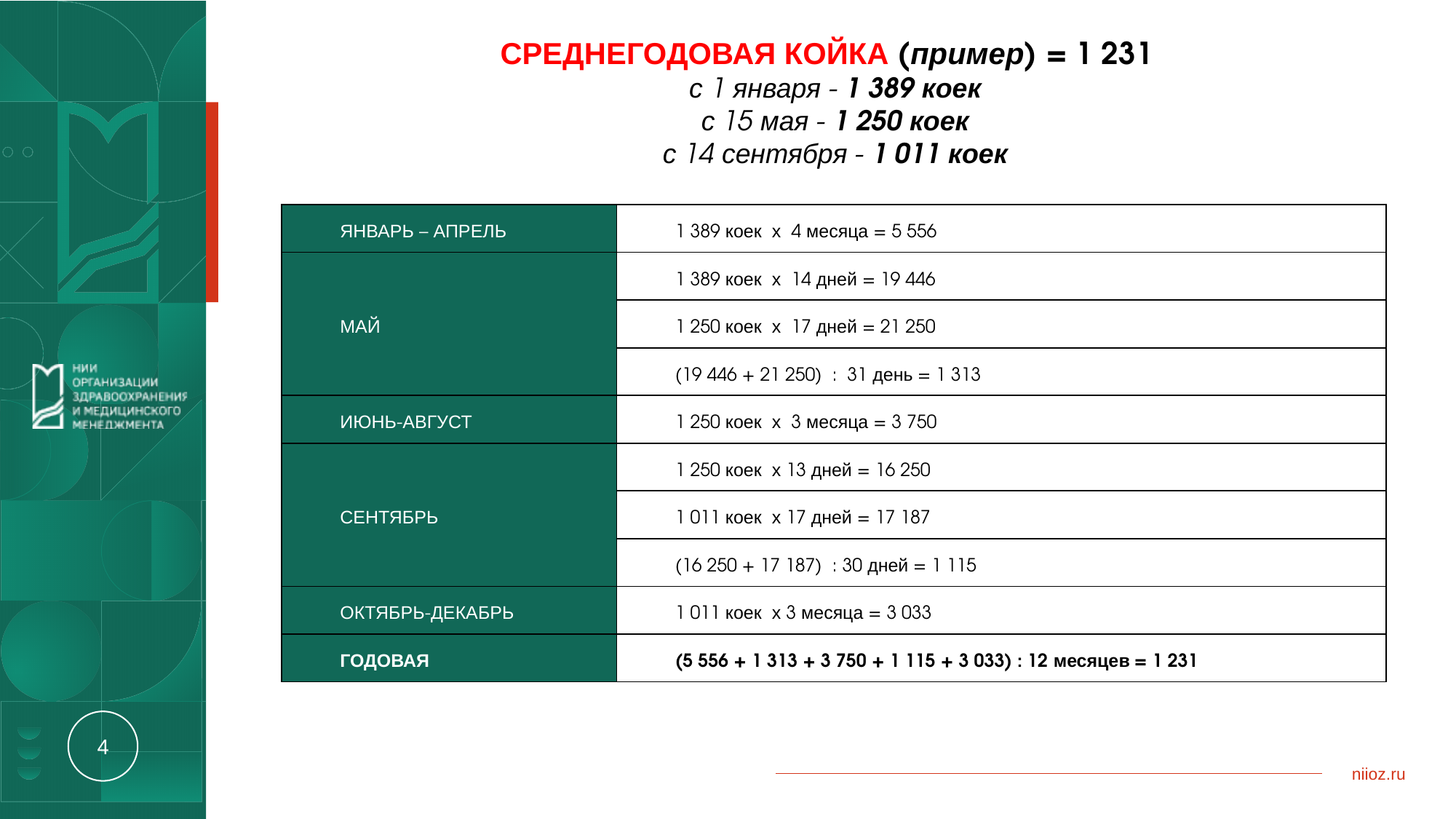

СРЕДНЕГОДОВАЯ КОЙКА (пример) = 1 231
с 1 января - 1 389 коек
с 15 мая - 1 250 коек
с 14 сентября - 1 011 коек
| ЯНВАРЬ – АПРЕЛЬ | 1 389 коек х 4 месяца = 5 556 |
| --- | --- |
| МАЙ | 1 389 коек х 14 дней = 19 446 |
|  | 1 250 коек х 17 дней = 21 250 |
|  | (19 446 + 21 250) : 31 день = 1 313 |
| ИЮНЬ-АВГУСТ | 1 250 коек х 3 месяца = 3 750 |
| СЕНТЯБРЬ | 1 250 коек х 13 дней = 16 250 |
|  | 1 011 коек х 17 дней = 17 187 |
|  | (16 250 + 17 187) : 30 дней = 1 115 |
| ОКТЯБРЬ-ДЕКАБРЬ | 1 011 коек х 3 месяца = 3 033 |
| ГОДОВАЯ | (5 556 + 1 313 + 3 750 + 1 115 + 3 033) : 12 месяцев = 1 231 |